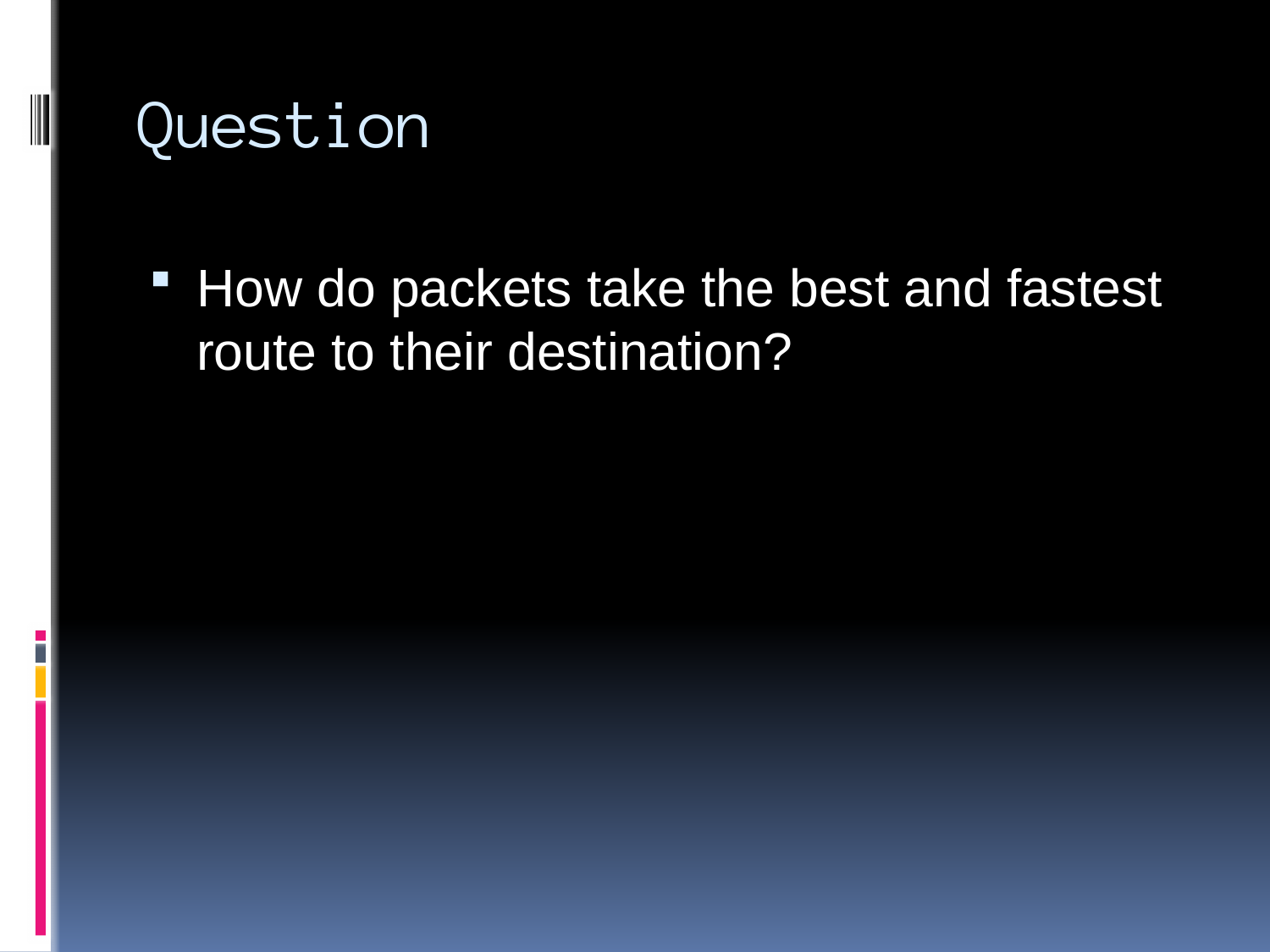

# Question
How do packets take the best and fastest route to their destination?